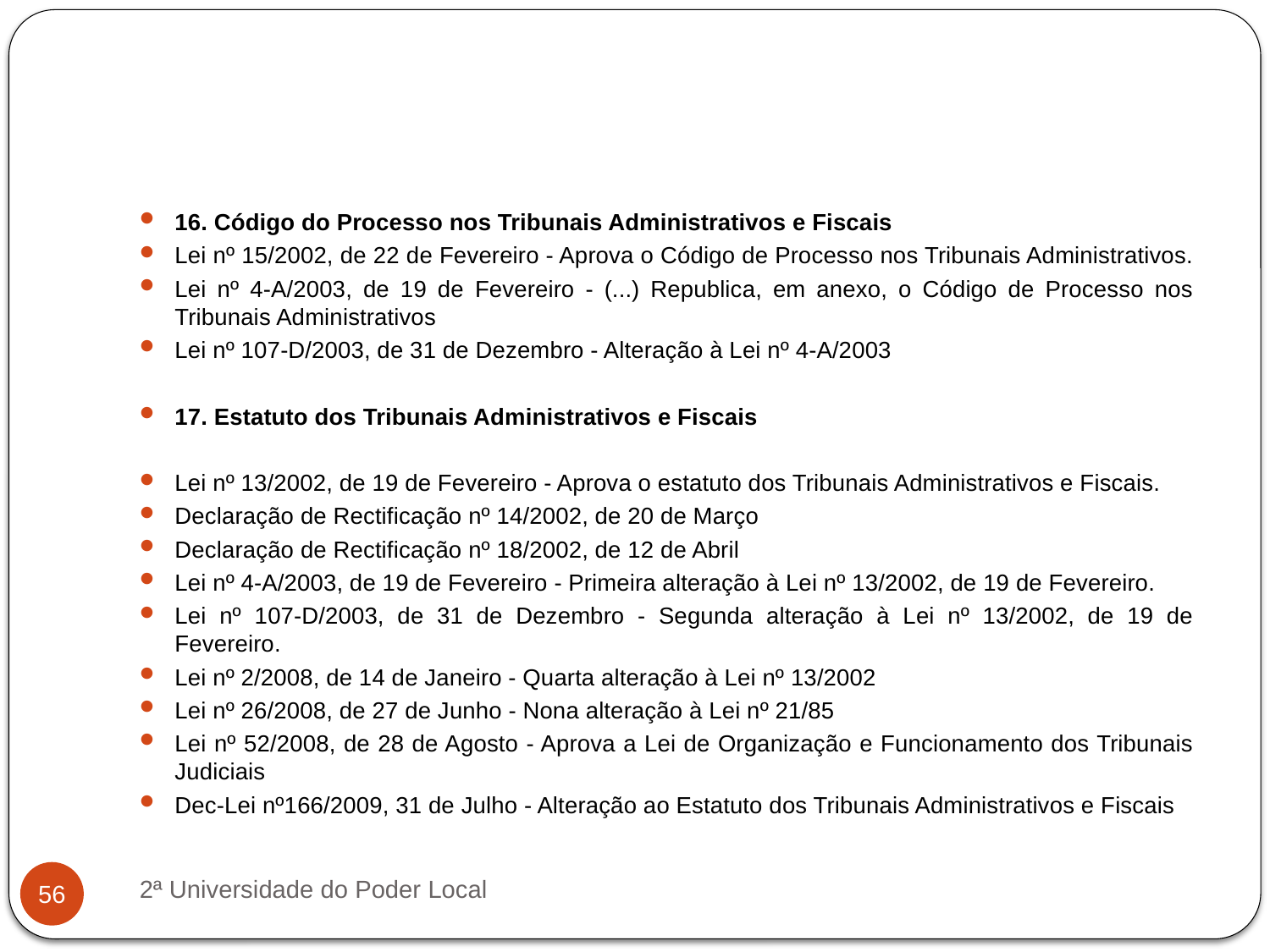

16. Código do Processo nos Tribunais Administrativos e Fiscais
Lei nº 15/2002, de 22 de Fevereiro - Aprova o Código de Processo nos Tribunais Administrativos.
Lei nº 4-A/2003, de 19 de Fevereiro - (...) Republica, em anexo, o Código de Processo nos Tribunais Administrativos
Lei nº 107-D/2003, de 31 de Dezembro - Alteração à Lei nº 4-A/2003

17. Estatuto dos Tribunais Administrativos e Fiscais

Lei nº 13/2002, de 19 de Fevereiro - Aprova o estatuto dos Tribunais Administrativos e Fiscais.
Declaração de Rectificação nº 14/2002, de 20 de Março
Declaração de Rectificação nº 18/2002, de 12 de Abril
Lei nº 4-A/2003, de 19 de Fevereiro - Primeira alteração à Lei nº 13/2002, de 19 de Fevereiro.
Lei nº 107-D/2003, de 31 de Dezembro - Segunda alteração à Lei nº 13/2002, de 19 de Fevereiro.
Lei nº 2/2008, de 14 de Janeiro - Quarta alteração à Lei nº 13/2002
Lei nº 26/2008, de 27 de Junho - Nona alteração à Lei nº 21/85
Lei nº 52/2008, de 28 de Agosto - Aprova a Lei de Organização e Funcionamento dos Tribunais Judiciais
Dec-Lei nº166/2009, 31 de Julho - Alteração ao Estatuto dos Tribunais Administrativos e Fiscais

2ª Universidade do Poder Local
56